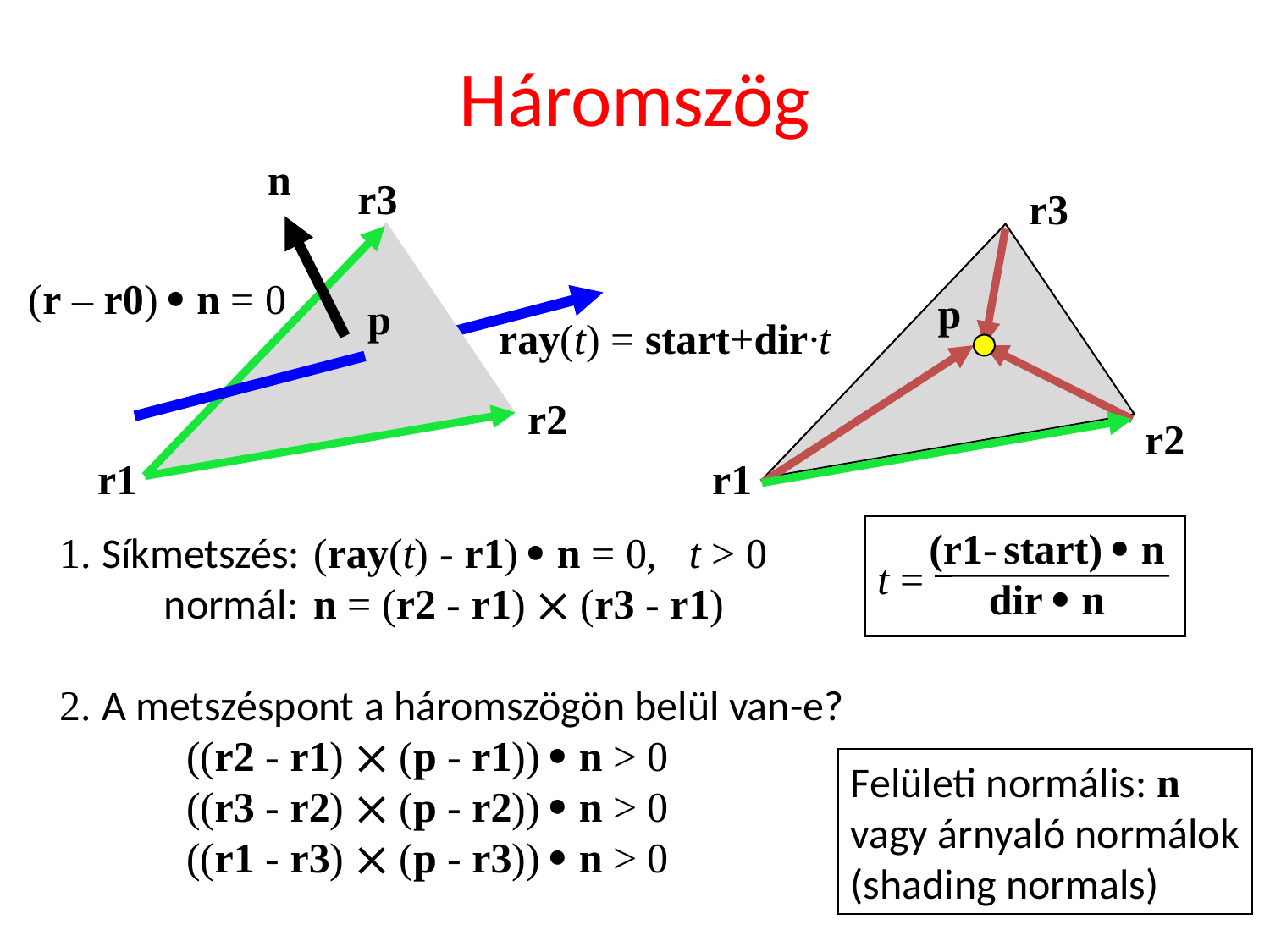

# Háromszög
n
r3
r3

(r – r0) • n = 0
p
p

ray(t) = start+dir·t

r2
r2

r1
r1

(r1- start) • n
dir • n
1. Síkmetszés: 	(ray(t) - r1) • n = 0,   t > 0
           normál: 	n = (r2 - r1) × (r3 - r1)

2. A metszéspont a háromszögön belül van-e?
	((r2 - r1) × (p - r1)) • n > 0
	((r3 - r2) × (p - r2)) • n > 0
	((r1 - r3) × (p - r3)) • n > 0
t =

Felületi normális: n
vagy árnyaló normálok
(shading normals)